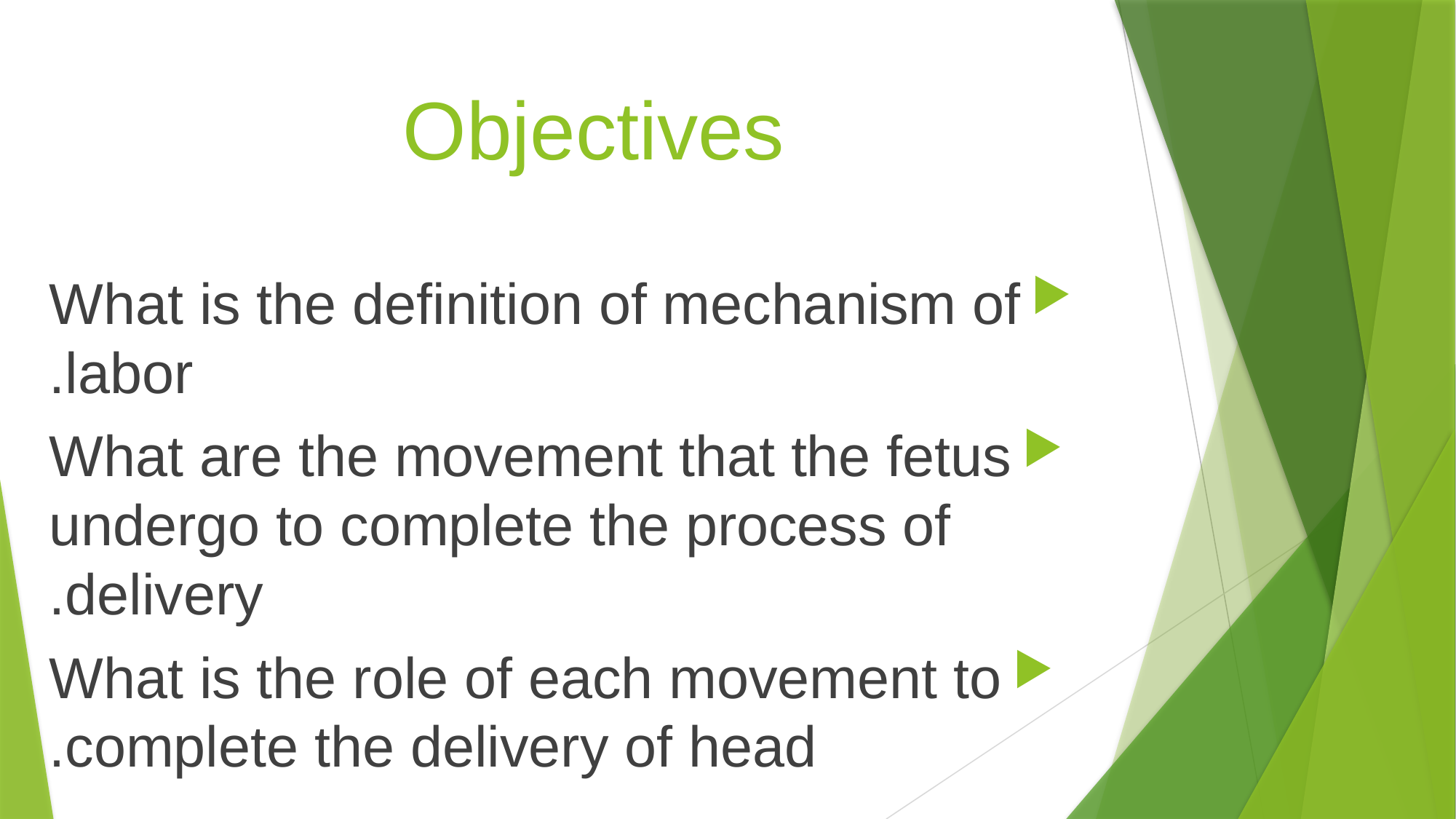

# Objectives

What is the definition of mechanism of labor.
What are the movement that the fetus undergo to complete the process of delivery.
What is the role of each movement to complete the delivery of head.